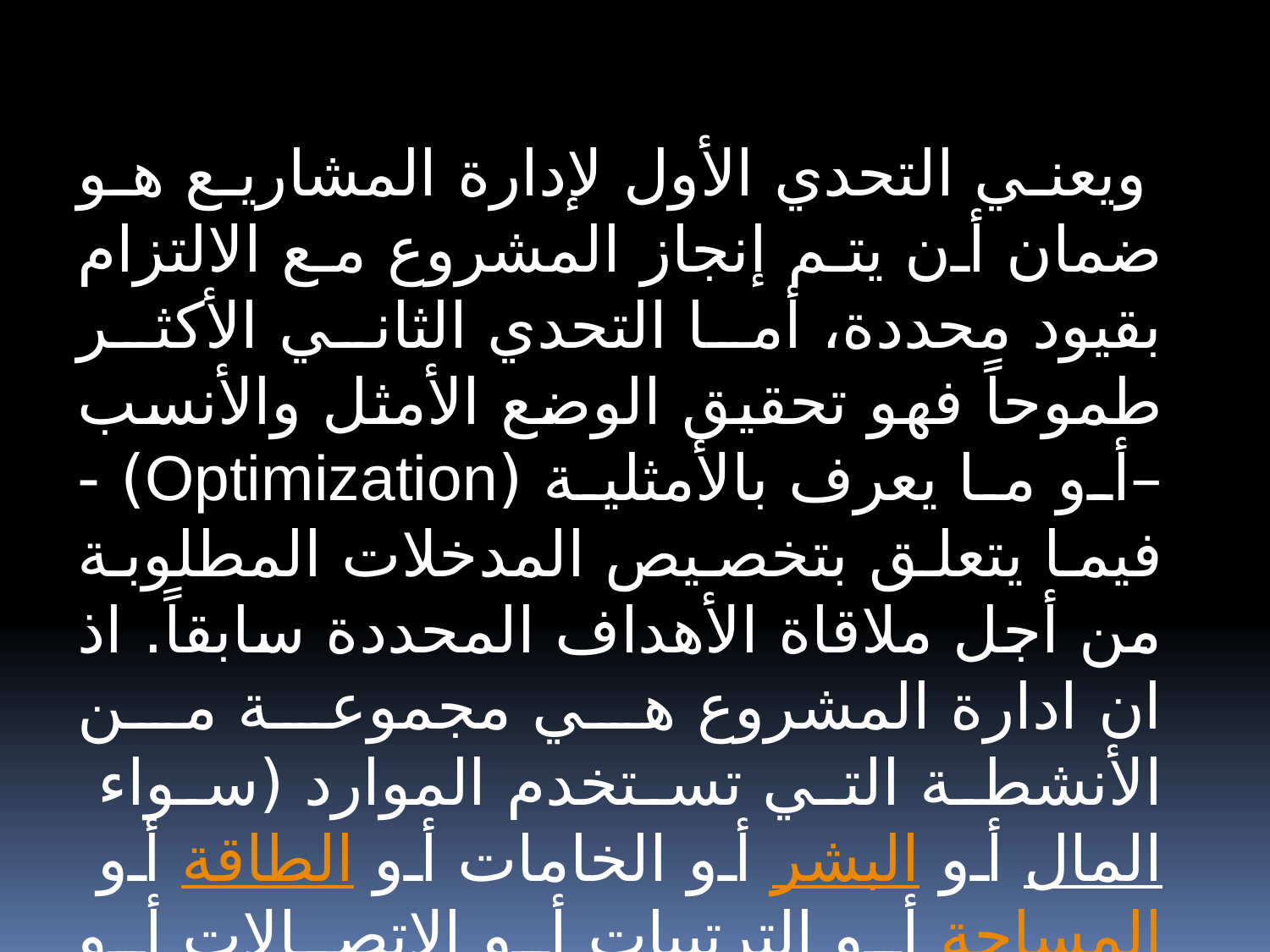

ويعني التحدي الأول لإدارة المشاريع هو ضمان أن يتم إنجاز المشروع مع الالتزام بقيود محددة، أما التحدي الثاني الأكثر طموحاً فهو تحقيق الوضع الأمثل والأنسب –أو ما يعرف بالأمثلية (Optimization) - فيما يتعلق بتخصيص المدخلات المطلوبة من أجل ملاقاة الأهداف المحددة سابقاً. اذ ان ادارة المشروع هي مجموعة من الأنشطة التي تستخدم الموارد (سواء المال أو البشر أو الخامات أو الطاقة أو المساحة أو الترتيبات أو الاتصالات أو الجودة أو المخاطر أو ما إلى ذلك) من أجل تحقيق أهداف محددة سابقا.